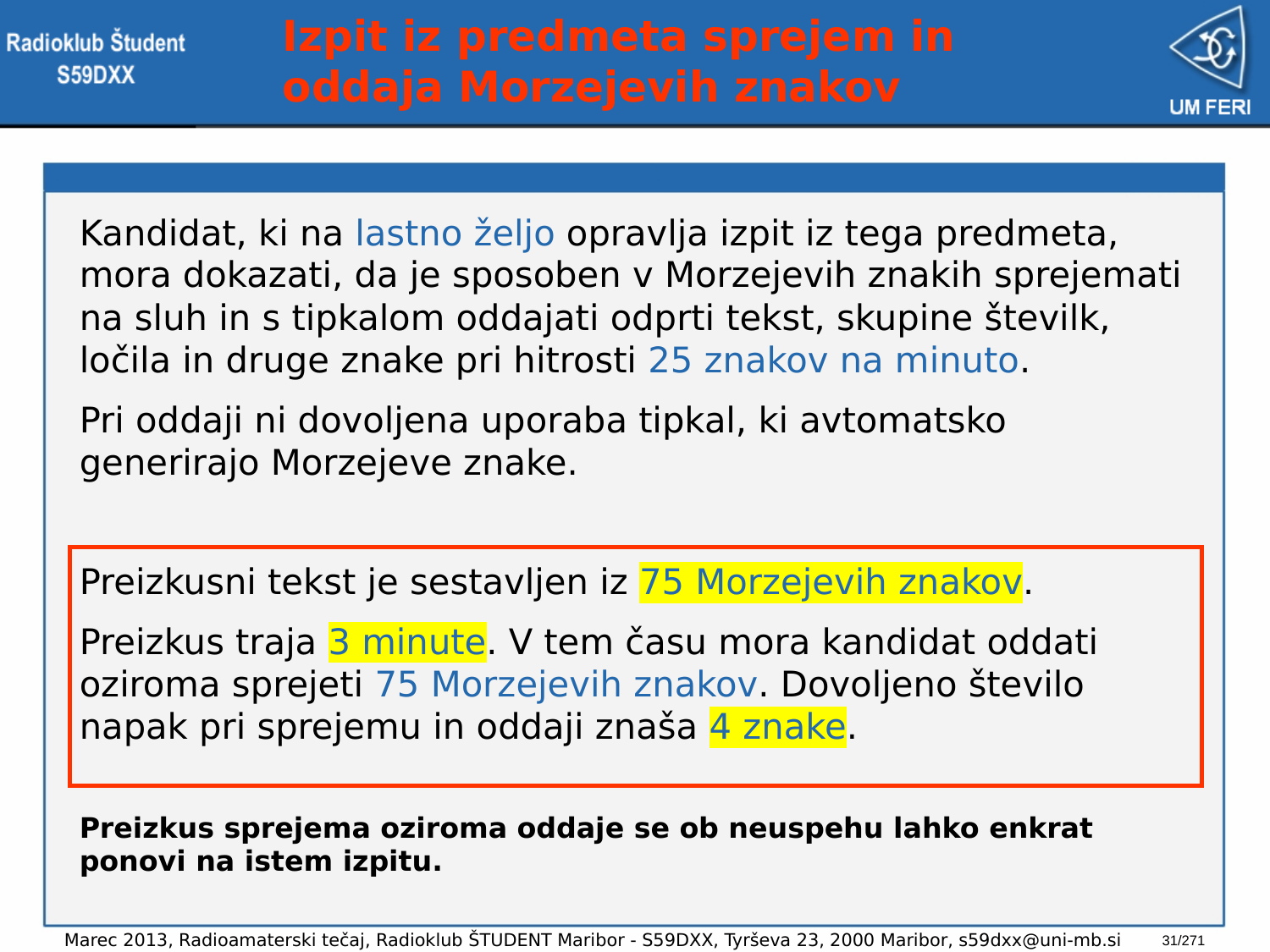

# Izpit iz predmeta sprejem in oddaja Morzejevih znakov
Kandidat, ki na lastno željo opravlja izpit iz tega predmeta, mora dokazati, da je sposoben v Morzejevih znakih sprejemati na sluh in s tipkalom oddajati odprti tekst, skupine številk, ločila in druge znake pri hitrosti 25 znakov na minuto.
Pri oddaji ni dovoljena uporaba tipkal, ki avtomatsko generirajo Morzejeve znake.

Preizkusni tekst je sestavljen iz 75 Morzejevih znakov.
Preizkus traja 3 minute. V tem času mora kandidat oddati oziroma sprejeti 75 Morzejevih znakov. Dovoljeno število napak pri sprejemu in oddaji znaša 4 znake.

Preizkus sprejema oziroma oddaje se ob neuspehu lahko enkrat ponovi na istem izpitu.